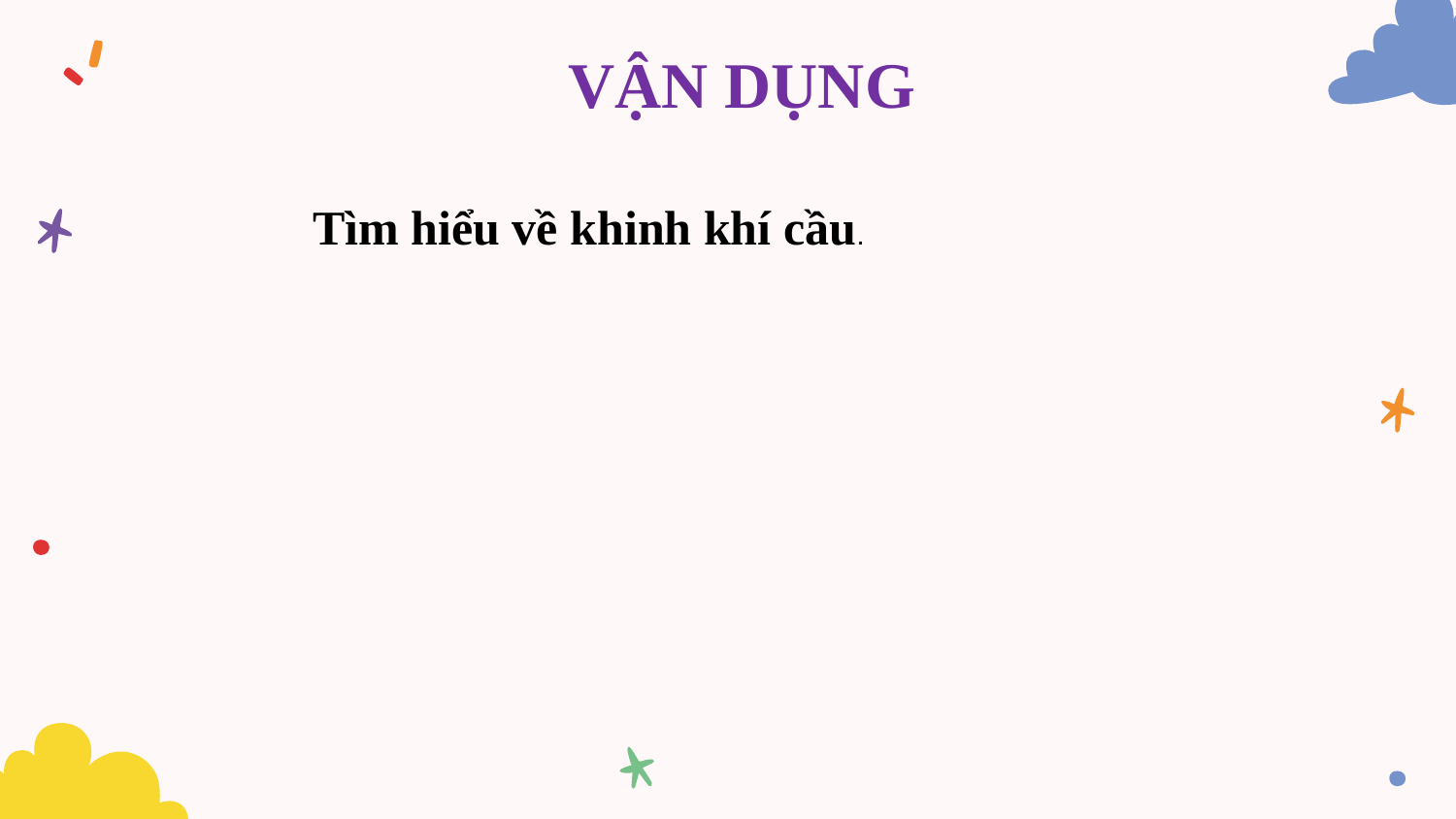

VẬN DỤNG
Tìm hiểu về khinh khí cầu.